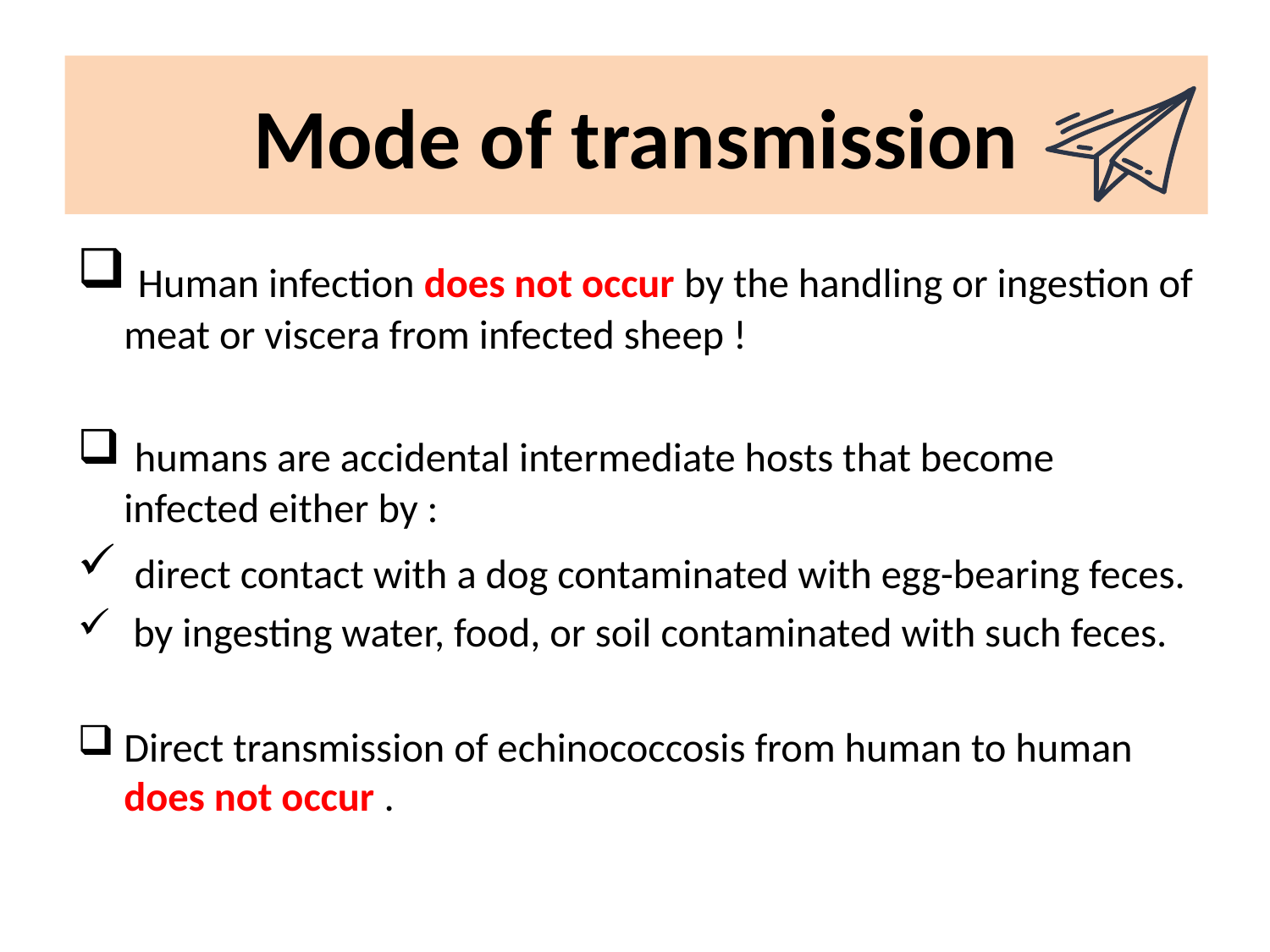

# Mode of transmission

 Human infection does not occur by the handling or ingestion of meat or viscera from infected sheep !

 humans are accidental intermediate hosts that become infected either by :
 direct contact with a dog contaminated with egg-bearing feces.
 by ingesting water, food, or soil contaminated with such feces.

Direct transmission of echinococcosis from human to human does not occur .